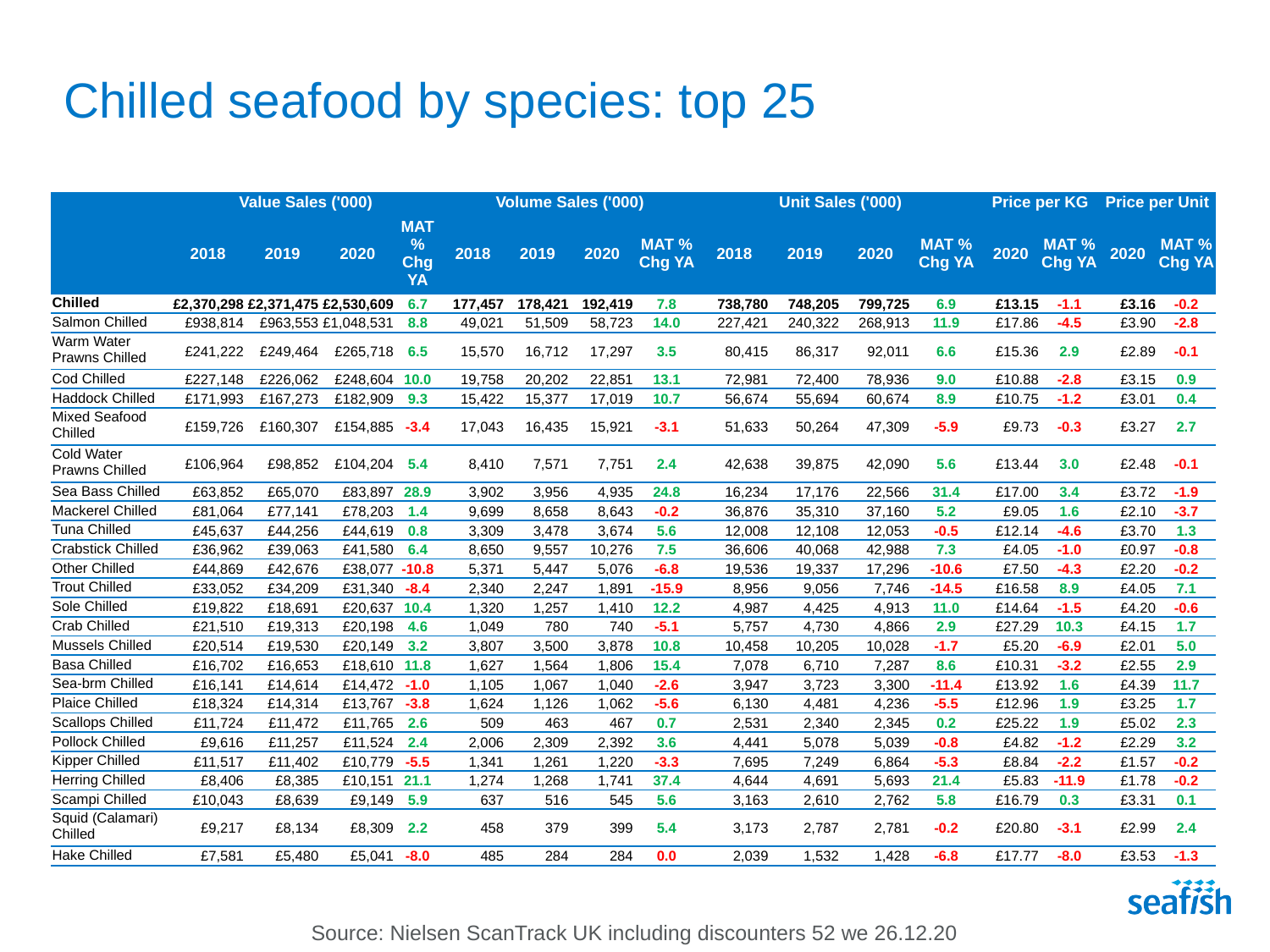

# Chilled seafood by species: top 25
|  | Value Sales ('000) |  |  |  | Volume Sales ('000) |  |  |  | Unit Sales ('000) |  |  |  | Price per KG |  | Price per Unit |  |
| --- | --- | --- | --- | --- | --- | --- | --- | --- | --- | --- | --- | --- | --- | --- | --- | --- |
|  | 2018 | 2019 | 2020 | MAT % Chg YA | 2018 | 2019 | 2020 | MAT % Chg YA | 2018 | 2019 | 2020 | MAT % Chg YA | 2020 | MAT % Chg YA | 2020 | MAT % Chg YA |
| Chilled | £2,370,298 | £2,371,475 | £2,530,609 | 6.7 | 177,457 | 178,421 | 192,419 | 7.8 | 738,780 | 748,205 | 799,725 | 6.9 | £13.15 | -1.1 | £3.16 | -0.2 |
| Salmon Chilled | £938,814 | £963,553 | £1,048,531 | 8.8 | 49,021 | 51,509 | 58,723 | 14.0 | 227,421 | 240,322 | 268,913 | 11.9 | £17.86 | -4.5 | £3.90 | -2.8 |
| Warm Water Prawns Chilled | £241,222 | £249,464 | £265,718 | 6.5 | 15,570 | 16,712 | 17,297 | 3.5 | 80,415 | 86,317 | 92,011 | 6.6 | £15.36 | 2.9 | £2.89 | -0.1 |
| Cod Chilled | £227,148 | £226,062 | £248,604 | 10.0 | 19,758 | 20,202 | 22,851 | 13.1 | 72,981 | 72,400 | 78,936 | 9.0 | £10.88 | -2.8 | £3.15 | 0.9 |
| Haddock Chilled | £171,993 | £167,273 | £182,909 | 9.3 | 15,422 | 15,377 | 17,019 | 10.7 | 56,674 | 55,694 | 60,674 | 8.9 | £10.75 | -1.2 | £3.01 | 0.4 |
| Mixed Seafood Chilled | £159,726 | £160,307 | £154,885 | -3.4 | 17,043 | 16,435 | 15,921 | -3.1 | 51,633 | 50,264 | 47,309 | -5.9 | £9.73 | -0.3 | £3.27 | 2.7 |
| Cold Water Prawns Chilled | £106,964 | £98,852 | £104,204 | 5.4 | 8,410 | 7,571 | 7,751 | 2.4 | 42,638 | 39,875 | 42,090 | 5.6 | £13.44 | 3.0 | £2.48 | -0.1 |
| Sea Bass Chilled | £63,852 | £65,070 | £83,897 | 28.9 | 3,902 | 3,956 | 4,935 | 24.8 | 16,234 | 17,176 | 22,566 | 31.4 | £17.00 | 3.4 | £3.72 | -1.9 |
| Mackerel Chilled | £81,064 | £77,141 | £78,203 | 1.4 | 9,699 | 8,658 | 8,643 | -0.2 | 36,876 | 35,310 | 37,160 | 5.2 | £9.05 | 1.6 | £2.10 | -3.7 |
| Tuna Chilled | £45,637 | £44,256 | £44,619 | 0.8 | 3,309 | 3,478 | 3,674 | 5.6 | 12,008 | 12,108 | 12,053 | -0.5 | £12.14 | -4.6 | £3.70 | 1.3 |
| Crabstick Chilled | £36,962 | £39,063 | £41,580 | 6.4 | 8,650 | 9,557 | 10,276 | 7.5 | 36,606 | 40,068 | 42,988 | 7.3 | £4.05 | -1.0 | £0.97 | -0.8 |
| Other Chilled | £44,869 | £42,676 | £38,077 | -10.8 | 5,371 | 5,447 | 5,076 | -6.8 | 19,536 | 19,337 | 17,296 | -10.6 | £7.50 | -4.3 | £2.20 | -0.2 |
| Trout Chilled | £33,052 | £34,209 | £31,340 | -8.4 | 2,340 | 2,247 | 1,891 | -15.9 | 8,956 | 9,056 | 7,746 | -14.5 | £16.58 | 8.9 | £4.05 | 7.1 |
| Sole Chilled | £19,822 | £18,691 | £20,637 | 10.4 | 1,320 | 1,257 | 1,410 | 12.2 | 4,987 | 4,425 | 4,913 | 11.0 | £14.64 | -1.5 | £4.20 | -0.6 |
| Crab Chilled | £21,510 | £19,313 | £20,198 | 4.6 | 1,049 | 780 | 740 | -5.1 | 5,757 | 4,730 | 4,866 | 2.9 | £27.29 | 10.3 | £4.15 | 1.7 |
| Mussels Chilled | £20,514 | £19,530 | £20,149 | 3.2 | 3,807 | 3,500 | 3,878 | 10.8 | 10,458 | 10,205 | 10,028 | -1.7 | £5.20 | -6.9 | £2.01 | 5.0 |
| Basa Chilled | £16,702 | £16,653 | £18,610 | 11.8 | 1,627 | 1,564 | 1,806 | 15.4 | 7,078 | 6,710 | 7,287 | 8.6 | £10.31 | -3.2 | £2.55 | 2.9 |
| Sea-brm Chilled | £16,141 | £14,614 | £14,472 | -1.0 | 1,105 | 1,067 | 1,040 | -2.6 | 3,947 | 3,723 | 3,300 | -11.4 | £13.92 | 1.6 | £4.39 | 11.7 |
| Plaice Chilled | £18,324 | £14,314 | £13,767 | -3.8 | 1,624 | 1,126 | 1,062 | -5.6 | 6,130 | 4,481 | 4,236 | -5.5 | £12.96 | 1.9 | £3.25 | 1.7 |
| Scallops Chilled | £11,724 | £11,472 | £11,765 | 2.6 | 509 | 463 | 467 | 0.7 | 2,531 | 2,340 | 2,345 | 0.2 | £25.22 | 1.9 | £5.02 | 2.3 |
| Pollock Chilled | £9,616 | £11,257 | £11,524 | 2.4 | 2,006 | 2,309 | 2,392 | 3.6 | 4,441 | 5,078 | 5,039 | -0.8 | £4.82 | -1.2 | £2.29 | 3.2 |
| Kipper Chilled | £11,517 | £11,402 | £10,779 | -5.5 | 1,341 | 1,261 | 1,220 | -3.3 | 7,695 | 7,249 | 6,864 | -5.3 | £8.84 | -2.2 | £1.57 | -0.2 |
| Herring Chilled | £8,406 | £8,385 | £10,151 | 21.1 | 1,274 | 1,268 | 1,741 | 37.4 | 4,644 | 4,691 | 5,693 | 21.4 | £5.83 | -11.9 | £1.78 | -0.2 |
| Scampi Chilled | £10,043 | £8,639 | £9,149 | 5.9 | 637 | 516 | 545 | 5.6 | 3,163 | 2,610 | 2,762 | 5.8 | £16.79 | 0.3 | £3.31 | 0.1 |
| Squid (Calamari) Chilled | £9,217 | £8,134 | £8,309 | 2.2 | 458 | 379 | 399 | 5.4 | 3,173 | 2,787 | 2,781 | -0.2 | £20.80 | -3.1 | £2.99 | 2.4 |
| Hake Chilled | £7,581 | £5,480 | £5,041 | -8.0 | 485 | 284 | 284 | 0.0 | 2,039 | 1,532 | 1,428 | -6.8 | £17.77 | -8.0 | £3.53 | -1.3 |
Source: Nielsen ScanTrack UK including discounters 52 we 26.12.20